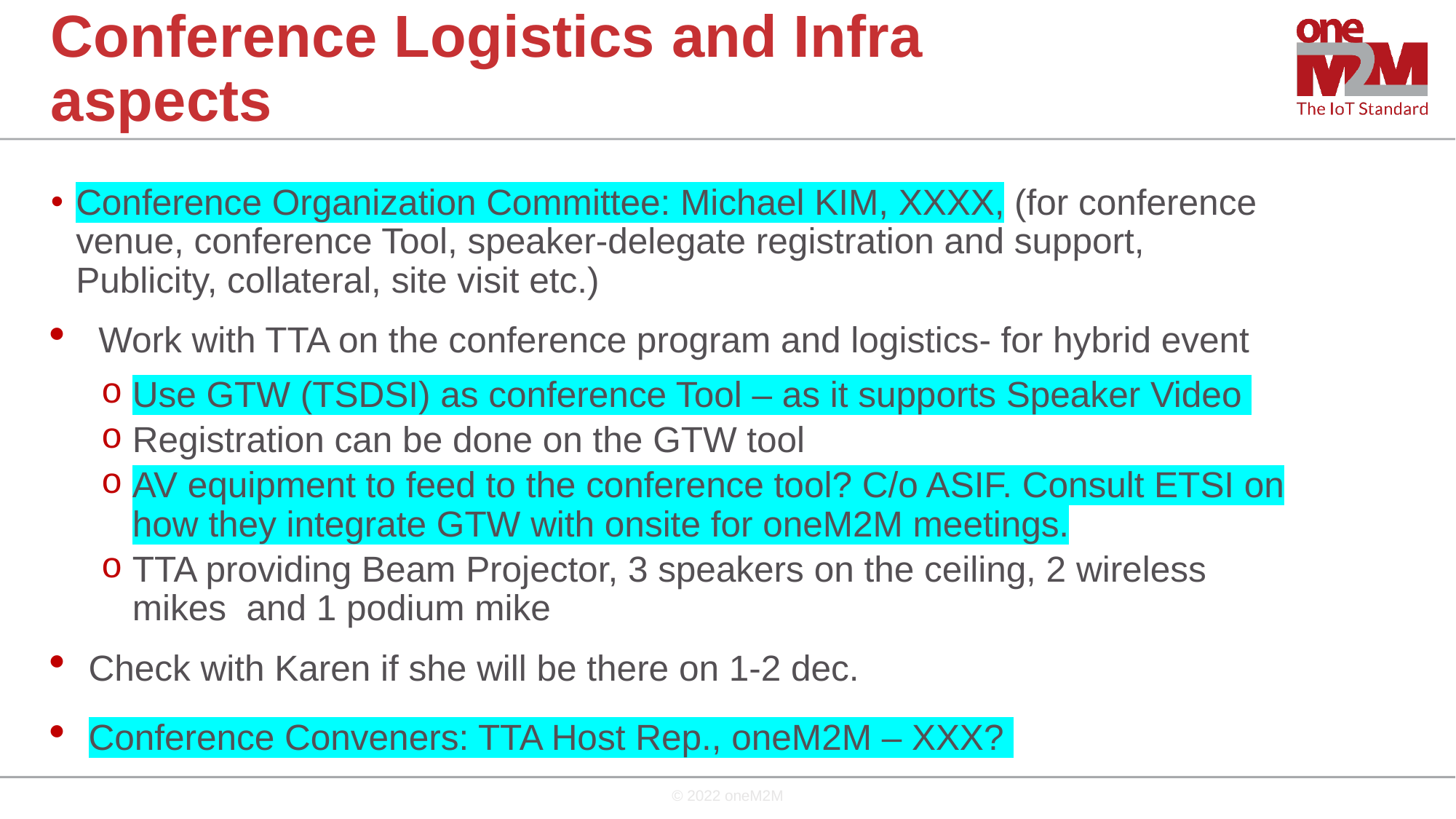

# Conference Logistics and Infra aspects
Conference Organization Committee: Michael KIM, XXXX, (for conference venue, conference Tool, speaker-delegate registration and support, Publicity, collateral, site visit etc.)
 Work with TTA on the conference program and logistics- for hybrid event
Use GTW (TSDSI) as conference Tool – as it supports Speaker Video
Registration can be done on the GTW tool
AV equipment to feed to the conference tool? C/o ASIF. Consult ETSI on how they integrate GTW with onsite for oneM2M meetings.
TTA providing Beam Projector, 3 speakers on the ceiling, 2 wireless mikes  and 1 podium mike
Check with Karen if she will be there on 1-2 dec.
Conference Conveners: TTA Host Rep., oneM2M – XXX?

© 2022 oneM2M